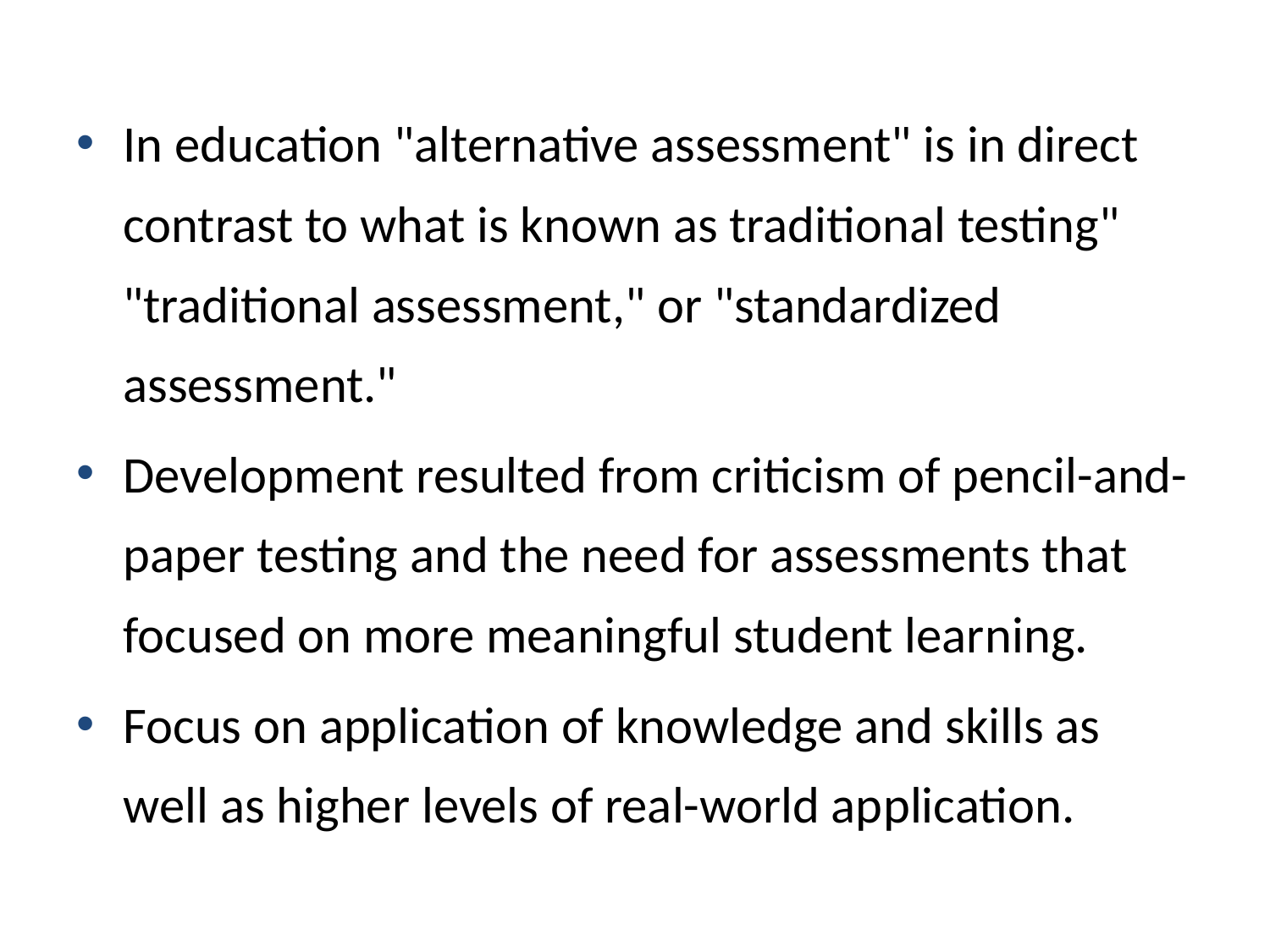

In education "alternative assessment" is in direct contrast to what is known as traditional testing" "traditional assessment," or "standardized assessment."
Development resulted from criticism of pencil-and-paper testing and the need for assessments that focused on more meaningful student learning.
Focus on application of knowledge and skills as well as higher levels of real-world application.